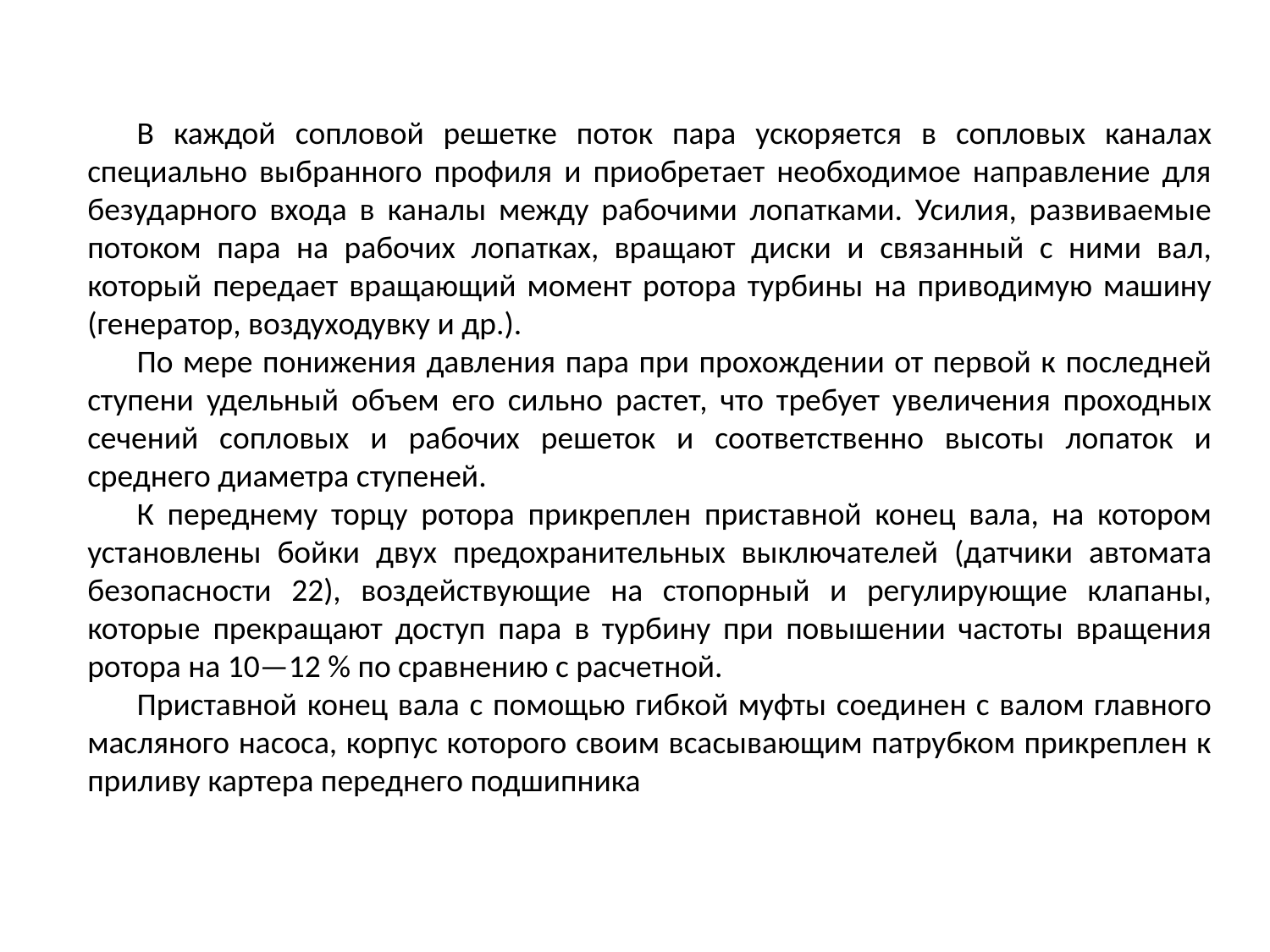

В каждой сопловой решетке поток пара ускоряется в сопловых каналах специально выбранного профиля и приобретает необходимое направление для безударного входа в каналы между рабочими лопатками. Усилия, развиваемые потоком пара на рабочих лопатках, вращают диски и связанный с ними вал, который передает вращающий момент ротора турбины на приводимую машину (генератор, воздуходувку и др.).
По мере понижения давления пара при прохождении от первой к последней ступени удельный объем его сильно растет, что требует увеличения проходных сечений сопловых и рабочих решеток и соответственно высоты лопаток и среднего диаметра ступеней.
К переднему торцу ротора прикреплен приставной конец вала, на котором установлены бойки двух предохранительных выключателей (датчики автомата безопасности 22), воздействующие на стопорный и регулирующие клапаны, которые прекращают доступ пара в турбину при повышении частоты вращения ротора на 10—12 % по сравнению с расчетной.
Приставной конец вала с помощью гибкой муфты соединен с валом главного масляного насоса, корпус которого своим всасывающим патрубком прикреплен к приливу картера переднего подшипника